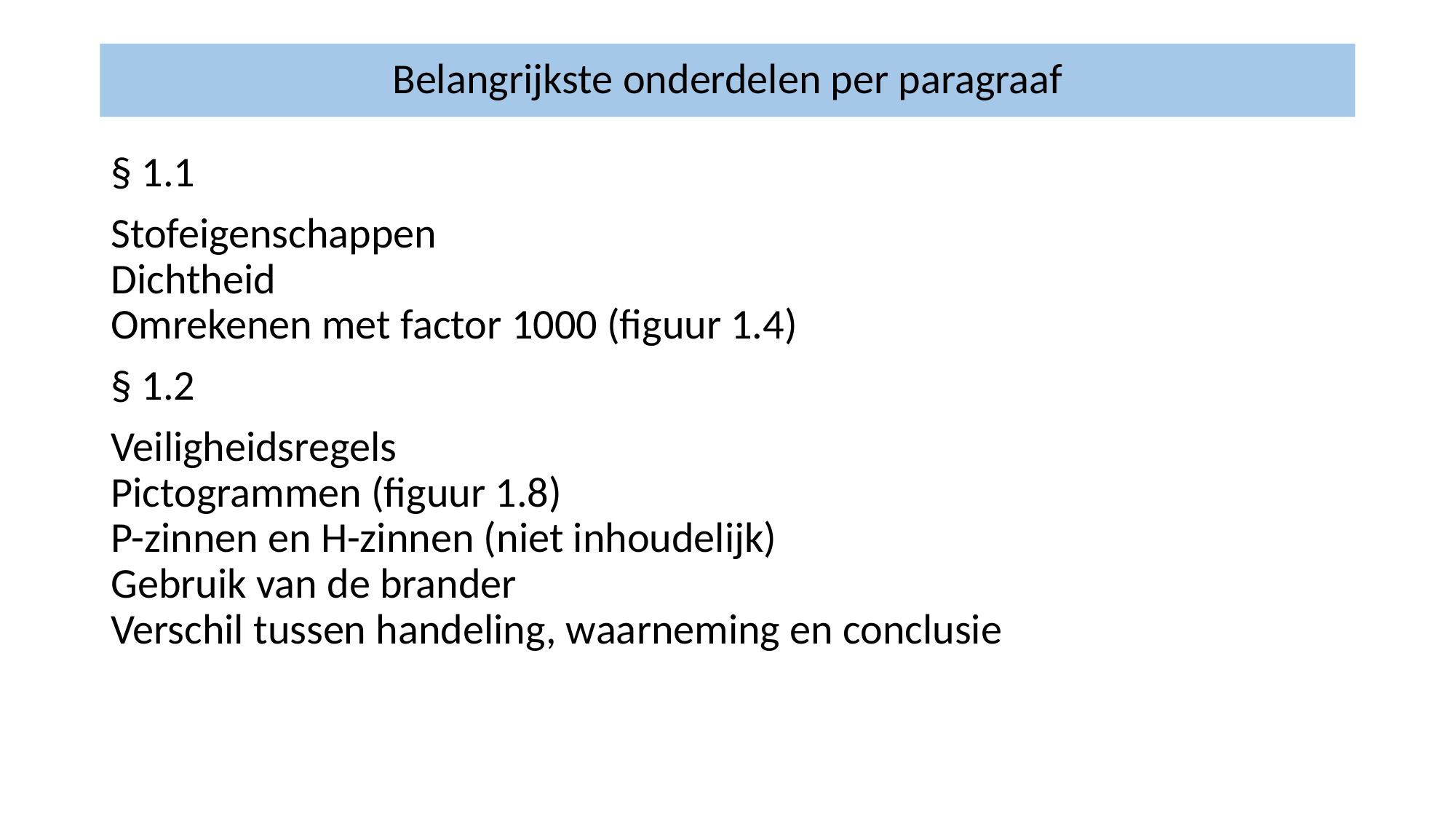

# Belangrijkste onderdelen per paragraaf
§ 1.1
Stofeigenschappen
Dichtheid
Omrekenen met factor 1000 (figuur 1.4)
§ 1.2
Veiligheidsregels
Pictogrammen (figuur 1.8)
P-zinnen en H-zinnen (niet inhoudelijk)
Gebruik van de brander
Verschil tussen handeling, waarneming en conclusie